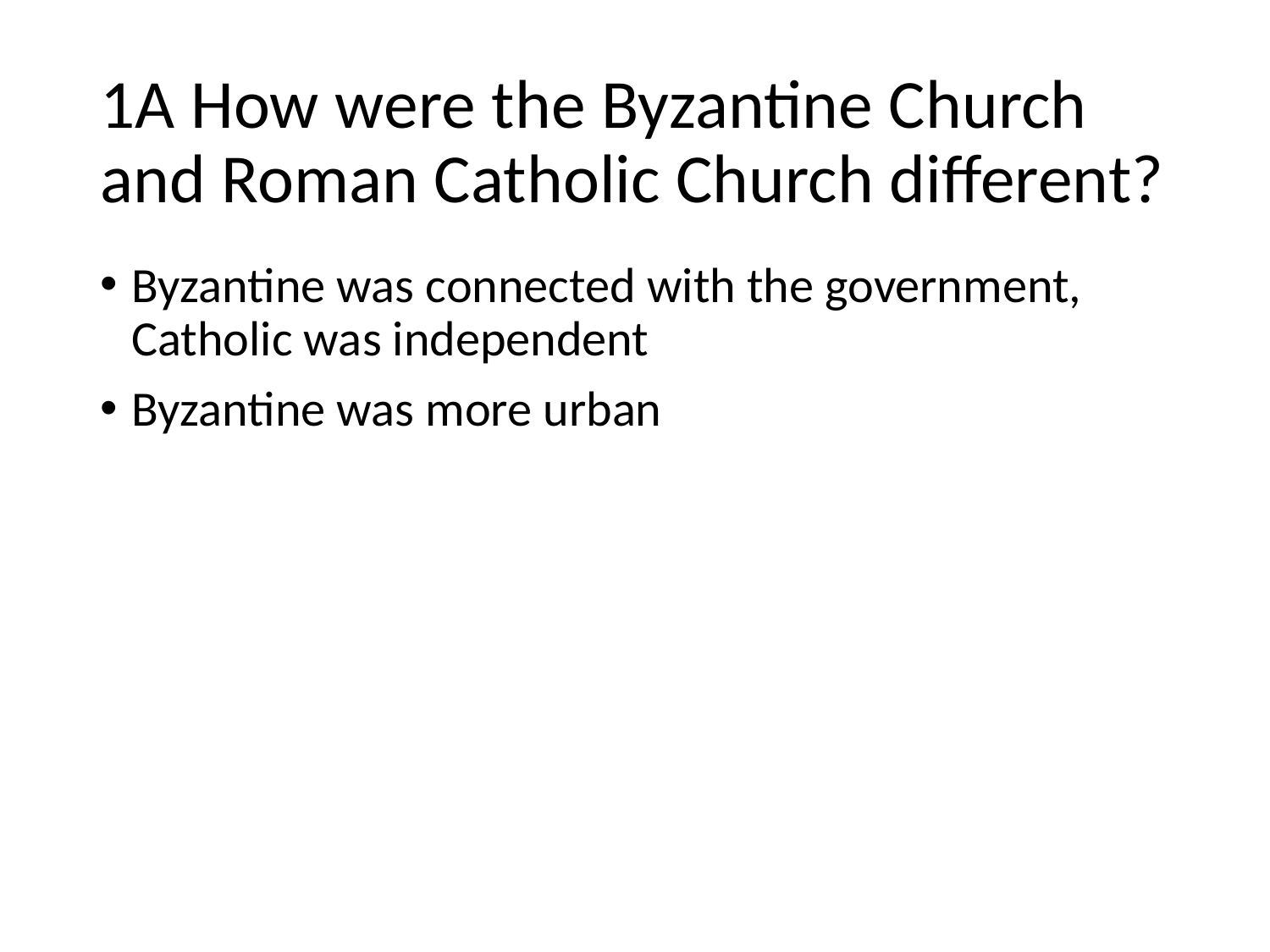

# 1A How were the Byzantine Church and Roman Catholic Church different?
Byzantine was connected with the government, Catholic was independent
Byzantine was more urban